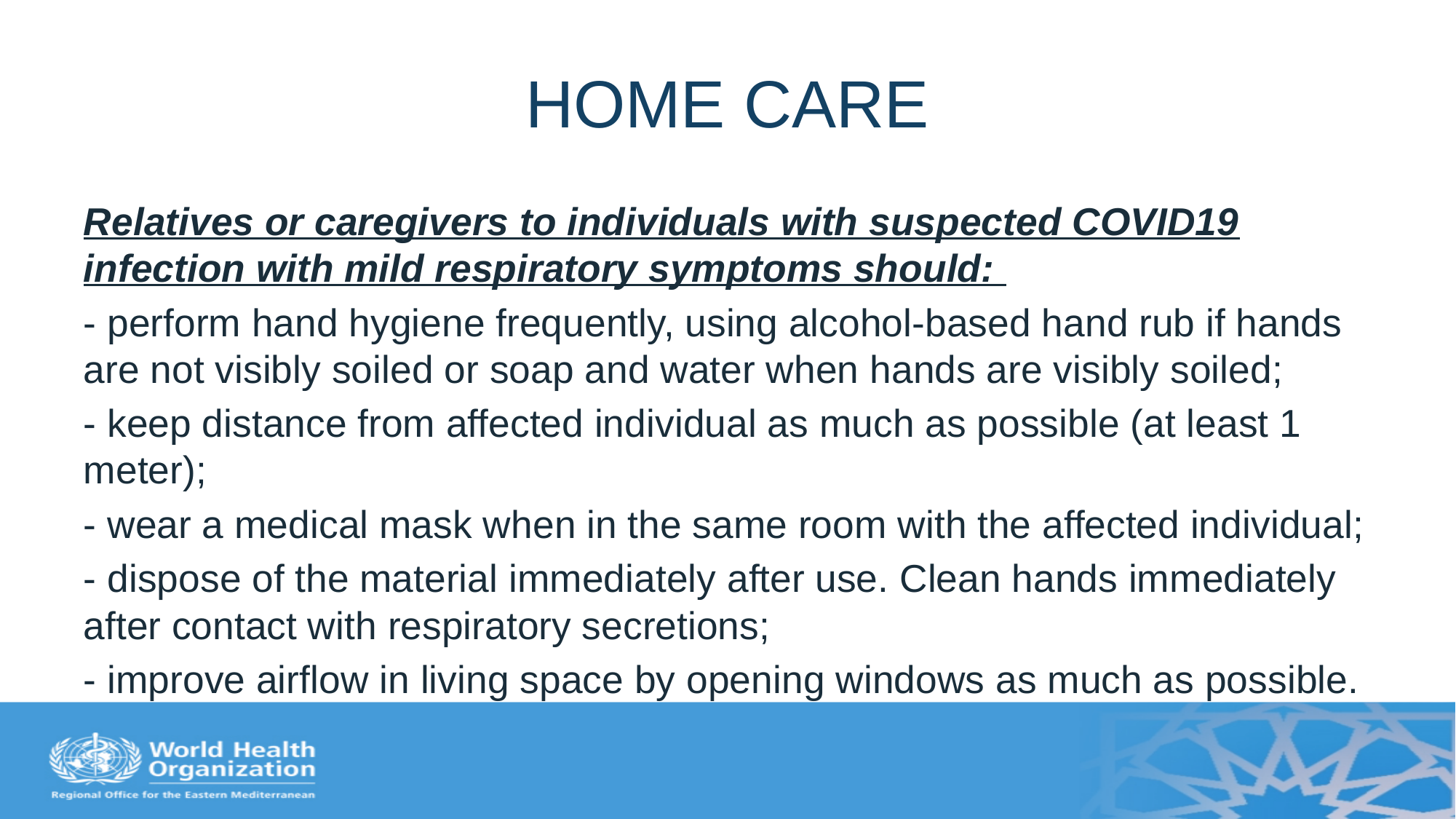

# HOME CARE
Relatives or caregivers to individuals with suspected COVID19 infection with mild respiratory symptoms should:
- perform hand hygiene frequently, using alcohol-based hand rub if hands are not visibly soiled or soap and water when hands are visibly soiled;
- keep distance from affected individual as much as possible (at least 1 meter);
- wear a medical mask when in the same room with the affected individual;
- dispose of the material immediately after use. Clean hands immediately after contact with respiratory secretions;
- improve airflow in living space by opening windows as much as possible.